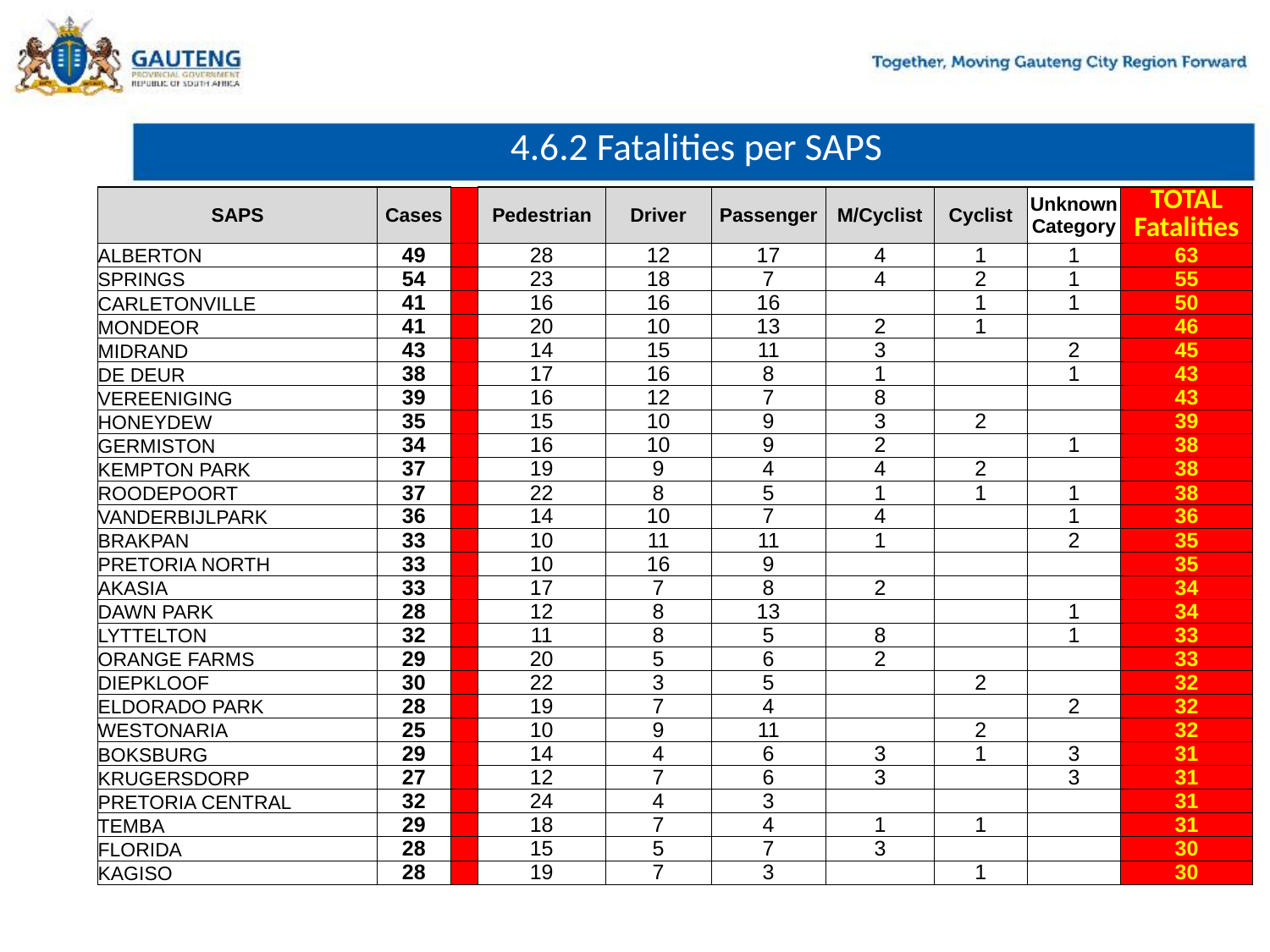

# 4.6.2 Fatalities per SAPS
| SAPS | Cases |  | Pedestrian | Driver | Passenger | M/Cyclist | Cyclist | Unknown Category | TOTAL Fatalities |
| --- | --- | --- | --- | --- | --- | --- | --- | --- | --- |
| ALBERTON | 49 |  | 28 | 12 | 17 | 4 | 1 | 1 | 63 |
| SPRINGS | 54 |  | 23 | 18 | 7 | 4 | 2 | 1 | 55 |
| CARLETONVILLE | 41 |  | 16 | 16 | 16 |  | 1 | 1 | 50 |
| MONDEOR | 41 |  | 20 | 10 | 13 | 2 | 1 |  | 46 |
| MIDRAND | 43 |  | 14 | 15 | 11 | 3 |  | 2 | 45 |
| DE DEUR | 38 |  | 17 | 16 | 8 | 1 |  | 1 | 43 |
| VEREENIGING | 39 |  | 16 | 12 | 7 | 8 |  |  | 43 |
| HONEYDEW | 35 |  | 15 | 10 | 9 | 3 | 2 |  | 39 |
| GERMISTON | 34 |  | 16 | 10 | 9 | 2 |  | 1 | 38 |
| KEMPTON PARK | 37 |  | 19 | 9 | 4 | 4 | 2 |  | 38 |
| ROODEPOORT | 37 |  | 22 | 8 | 5 | 1 | 1 | 1 | 38 |
| VANDERBIJLPARK | 36 |  | 14 | 10 | 7 | 4 |  | 1 | 36 |
| BRAKPAN | 33 |  | 10 | 11 | 11 | 1 |  | 2 | 35 |
| PRETORIA NORTH | 33 |  | 10 | 16 | 9 |  |  |  | 35 |
| AKASIA | 33 |  | 17 | 7 | 8 | 2 |  |  | 34 |
| DAWN PARK | 28 |  | 12 | 8 | 13 |  |  | 1 | 34 |
| LYTTELTON | 32 |  | 11 | 8 | 5 | 8 |  | 1 | 33 |
| ORANGE FARMS | 29 |  | 20 | 5 | 6 | 2 |  |  | 33 |
| DIEPKLOOF | 30 |  | 22 | 3 | 5 |  | 2 |  | 32 |
| ELDORADO PARK | 28 |  | 19 | 7 | 4 |  |  | 2 | 32 |
| WESTONARIA | 25 |  | 10 | 9 | 11 |  | 2 |  | 32 |
| BOKSBURG | 29 |  | 14 | 4 | 6 | 3 | 1 | 3 | 31 |
| KRUGERSDORP | 27 |  | 12 | 7 | 6 | 3 |  | 3 | 31 |
| PRETORIA CENTRAL | 32 |  | 24 | 4 | 3 |  |  |  | 31 |
| TEMBA | 29 |  | 18 | 7 | 4 | 1 | 1 |  | 31 |
| FLORIDA | 28 |  | 15 | 5 | 7 | 3 |  |  | 30 |
| KAGISO | 28 |  | 19 | 7 | 3 |  | 1 |  | 30 |